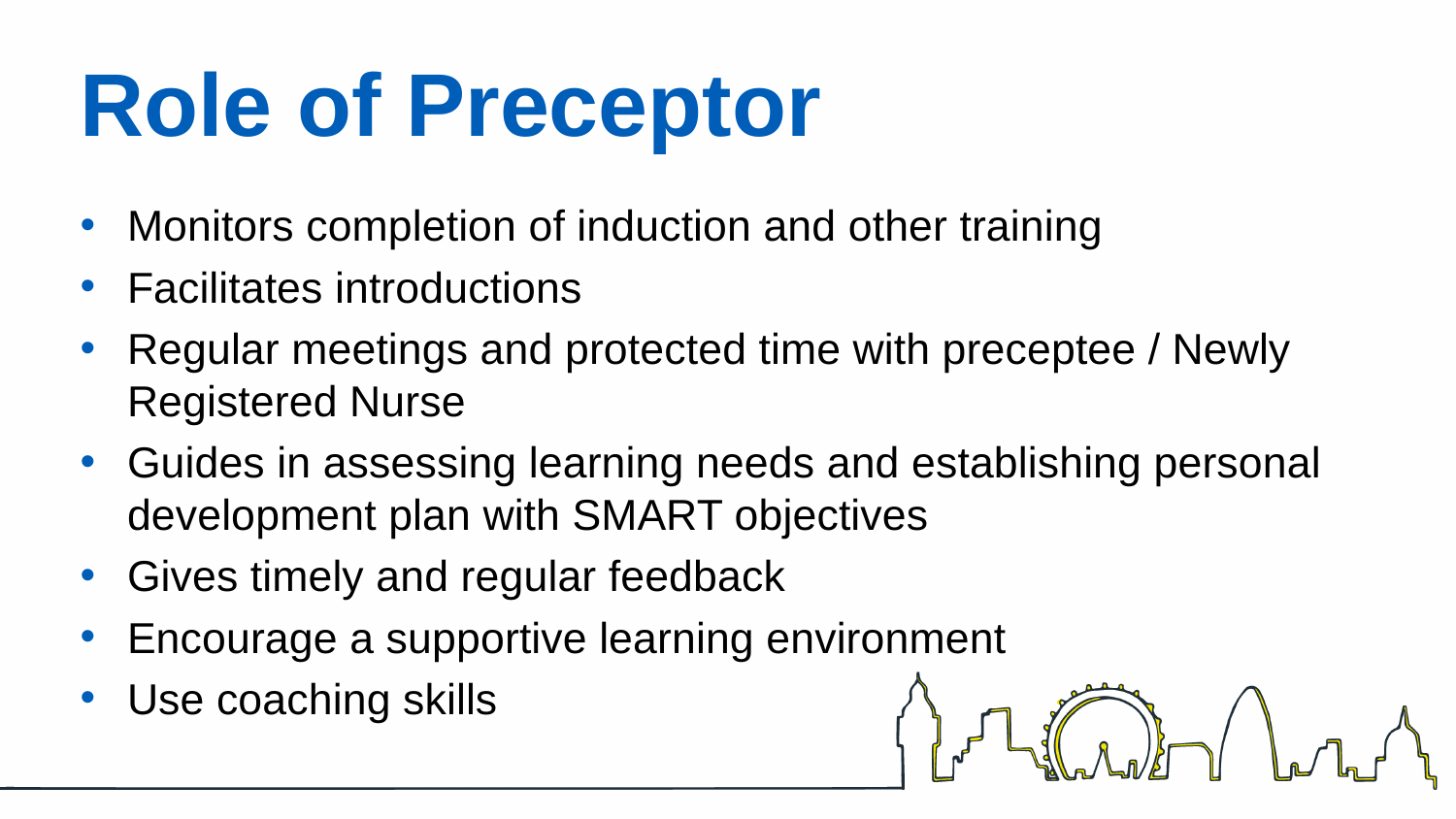

# Role of Preceptor
Monitors completion of induction and other training
Facilitates introductions
Regular meetings and protected time with preceptee / Newly Registered Nurse
Guides in assessing learning needs and establishing personal development plan with SMART objectives
Gives timely and regular feedback
Encourage a supportive learning environment
Use coaching skills